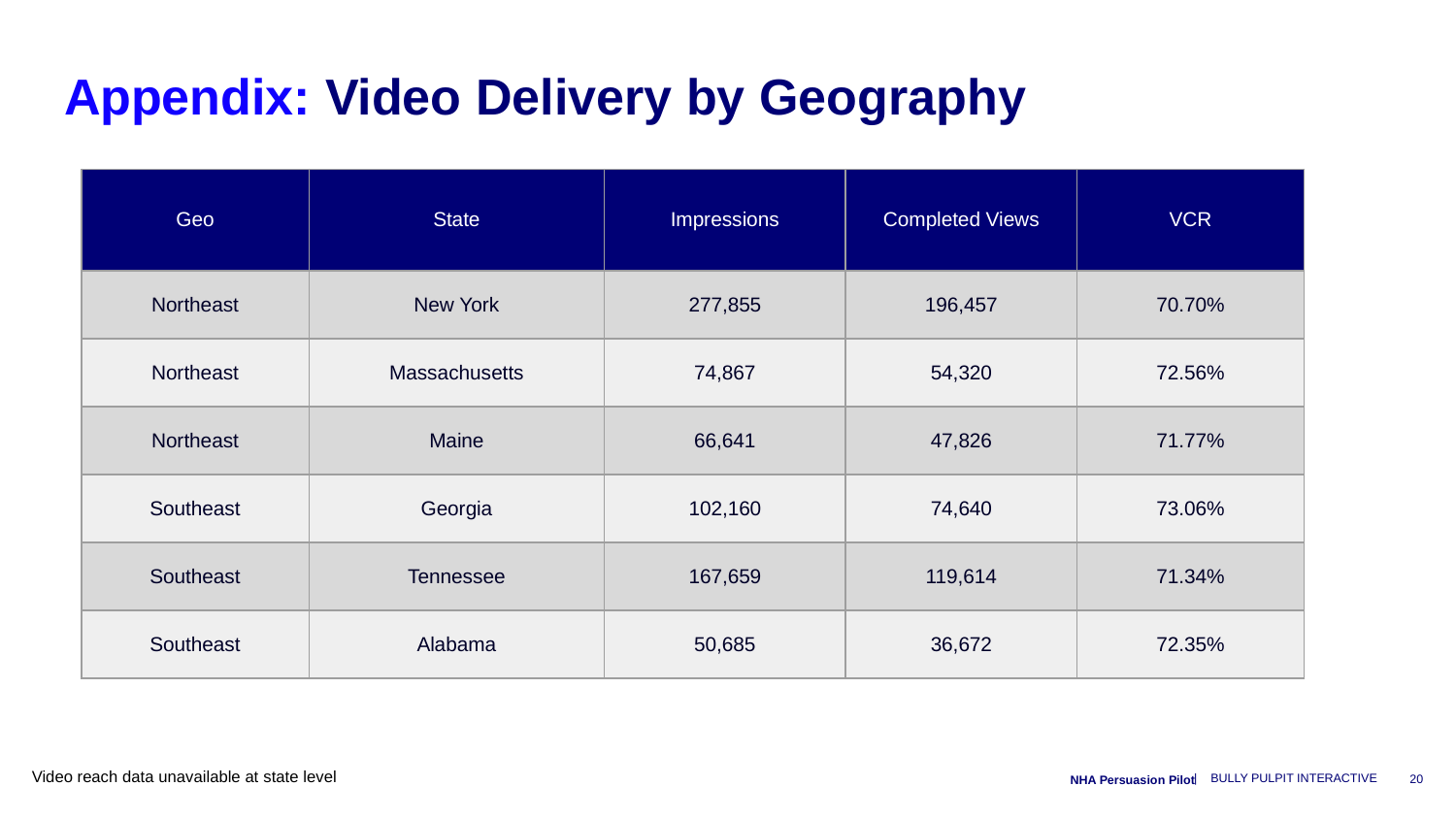

# Appendix: Video Delivery by Geography
| Geo | State | Impressions | Completed Views | VCR |
| --- | --- | --- | --- | --- |
| Northeast | New York | 277,855 | 196,457 | 70.70% |
| Northeast | Massachusetts | 74,867 | 54,320 | 72.56% |
| Northeast | Maine | 66,641 | 47,826 | 71.77% |
| Southeast | Georgia | 102,160 | 74,640 | 73.06% |
| Southeast | Tennessee | 167,659 | 119,614 | 71.34% |
| Southeast | Alabama | 50,685 | 36,672 | 72.35% |
Video reach data unavailable at state level
NHA Persuasion Pilot